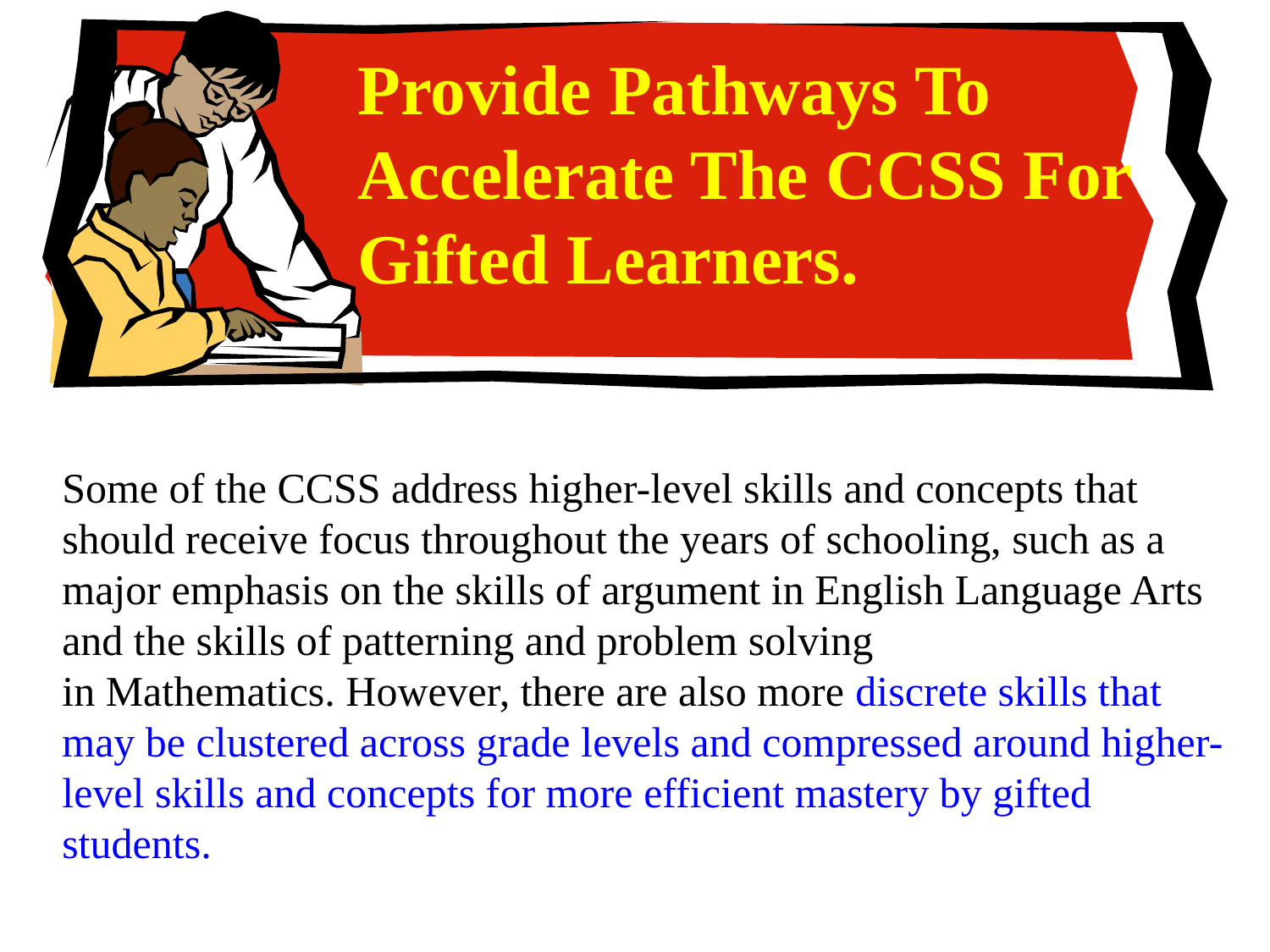

Claude Steele

Provide Pathways To Accelerate The CCSS For Gifted Learners.

Some of the CCSS address higher-level skills and concepts that should receive focus throughout the years of schooling, such as a major emphasis on the skills of argument in English Language Arts and the skills of patterning and problem solving
in Mathematics. However, there are also more discrete skills that may be clustered across grade levels and compressed around higher-level skills and concepts for more efficient mastery by gifted students.